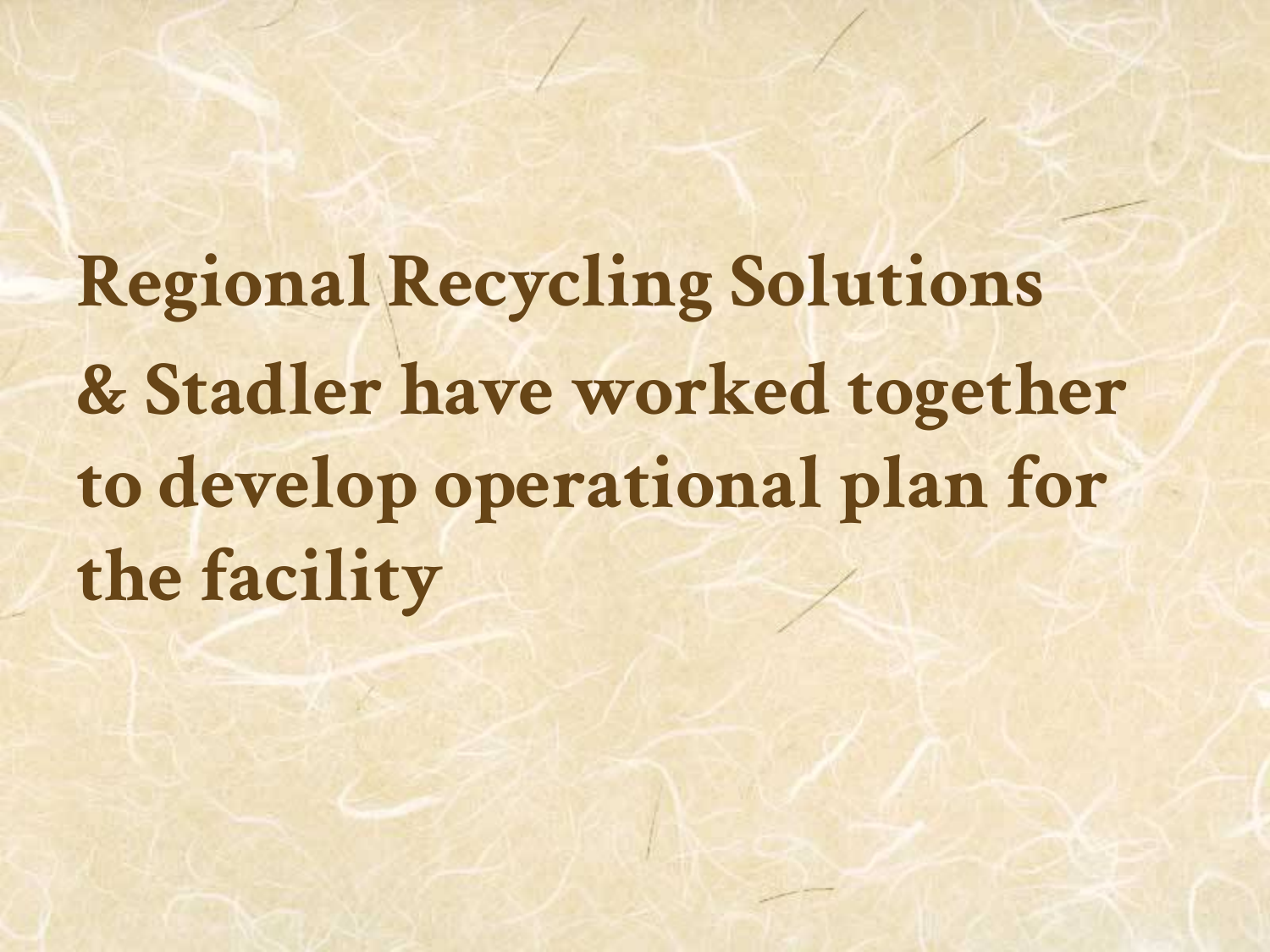

#
Regional Recycling Solutions
& Stadler have worked together to develop operational plan for the facility